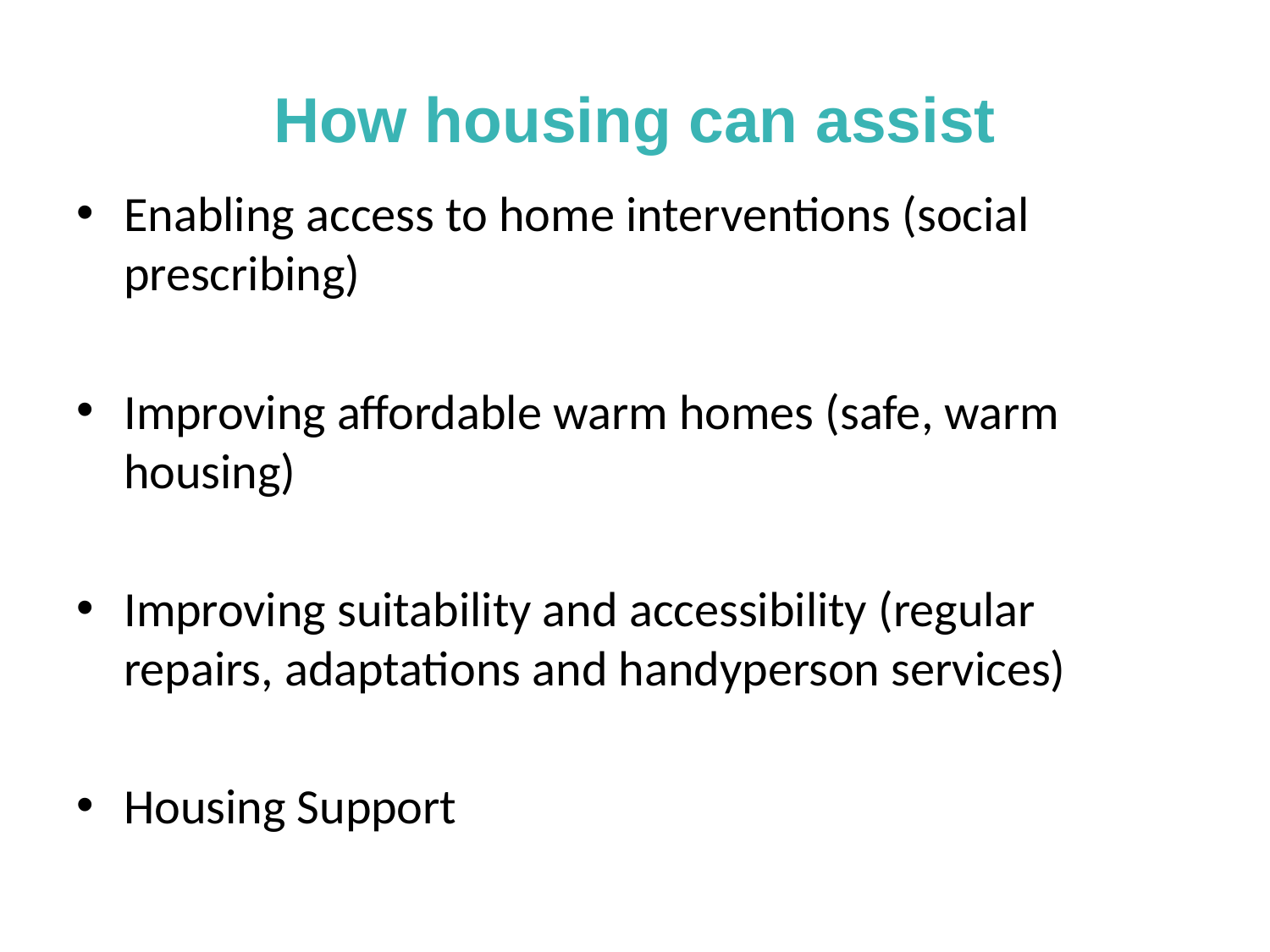

# How housing can assist
Enabling access to home interventions (social prescribing)

Improving affordable warm homes (safe, warm housing)

Improving suitability and accessibility (regular repairs, adaptations and handyperson services)

Housing Support